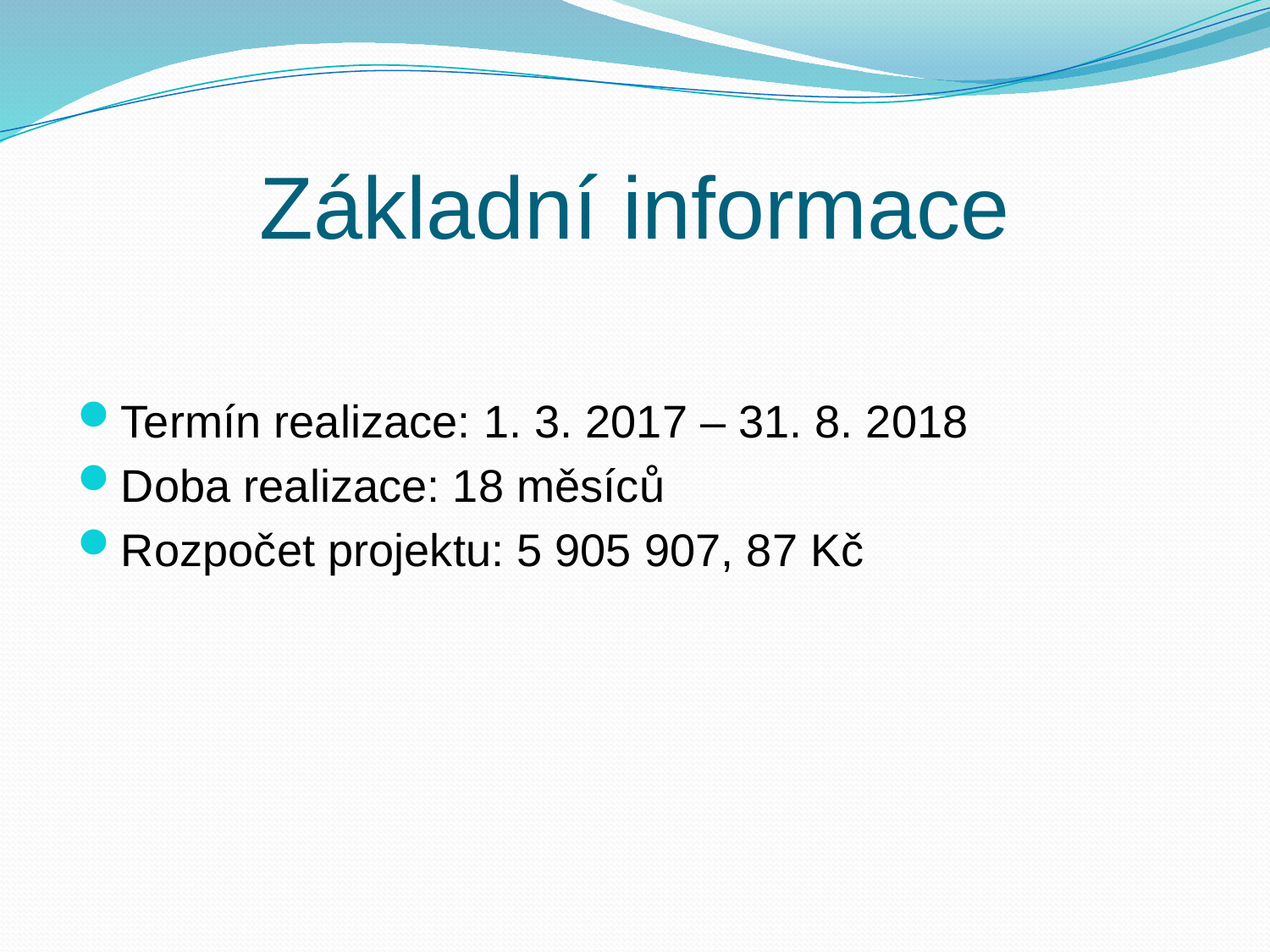

# Základní informace
Termín realizace: 1. 3. 2017 – 31. 8. 2018
Doba realizace: 18 měsíců
Rozpočet projektu: 5 905 907, 87 Kč